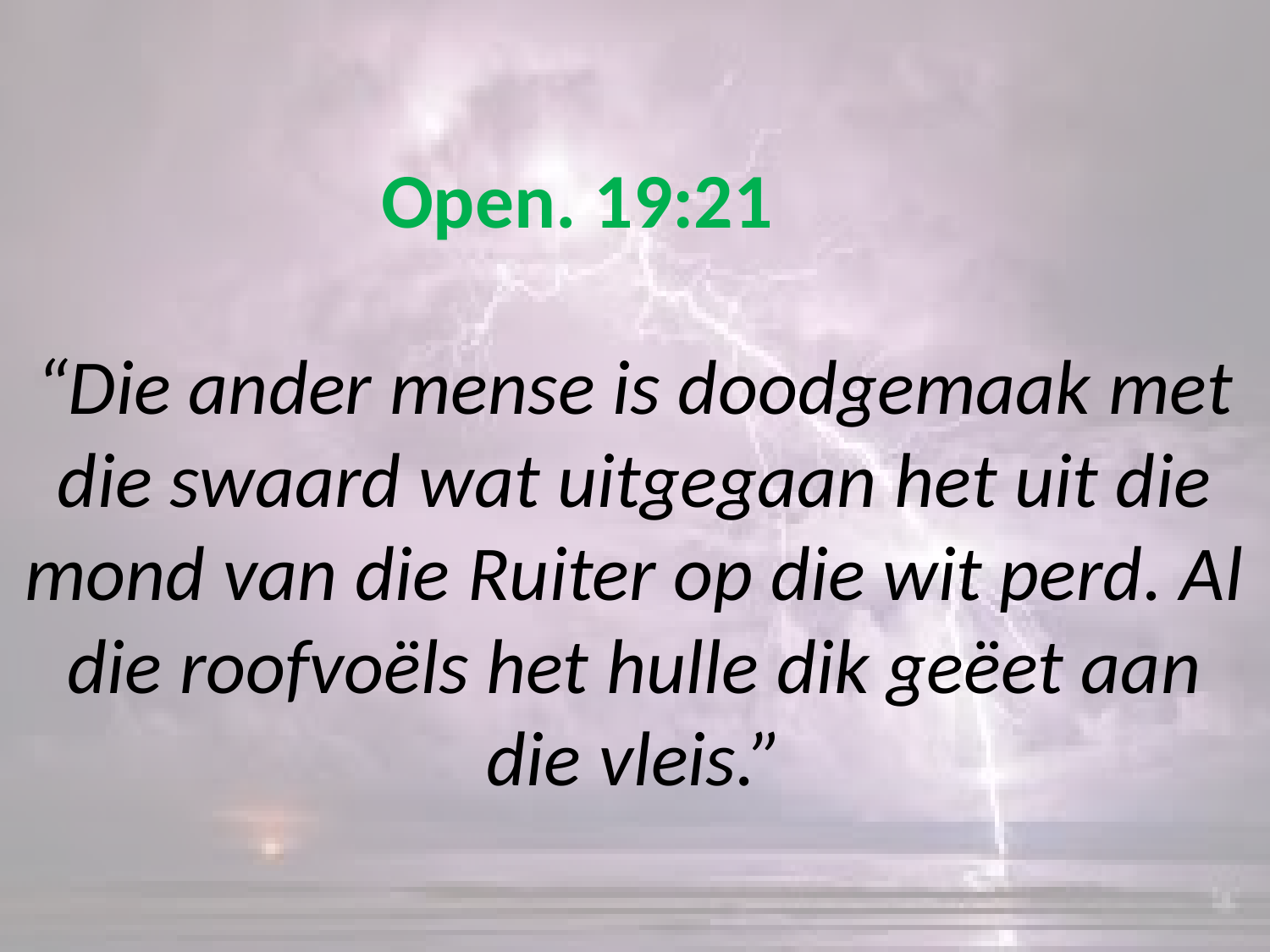

# Open. 19:21 “Die ander mense is doodgemaak met die swaard wat uitgegaan het uit die mond van die Ruiter op die wit perd. Al die roofvoëls het hulle dik geëet aan die vleis.”